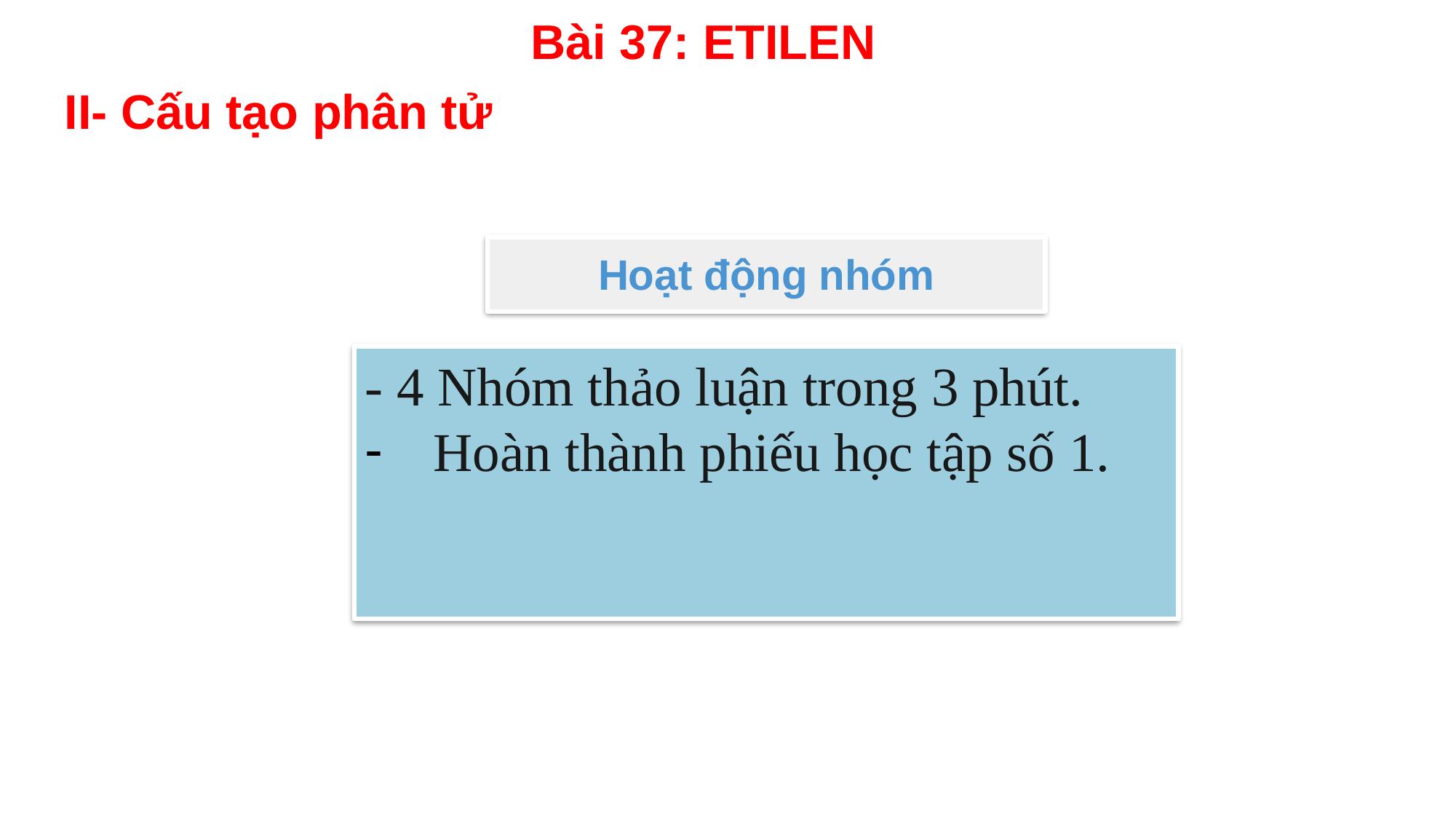

Bài 37: ETILEN
II- Cấu tạo phân tử
Hoạt động nhóm
- 4 Nhóm thảo luận trong 3 phút.
Hoàn thành phiếu học tập số 1.